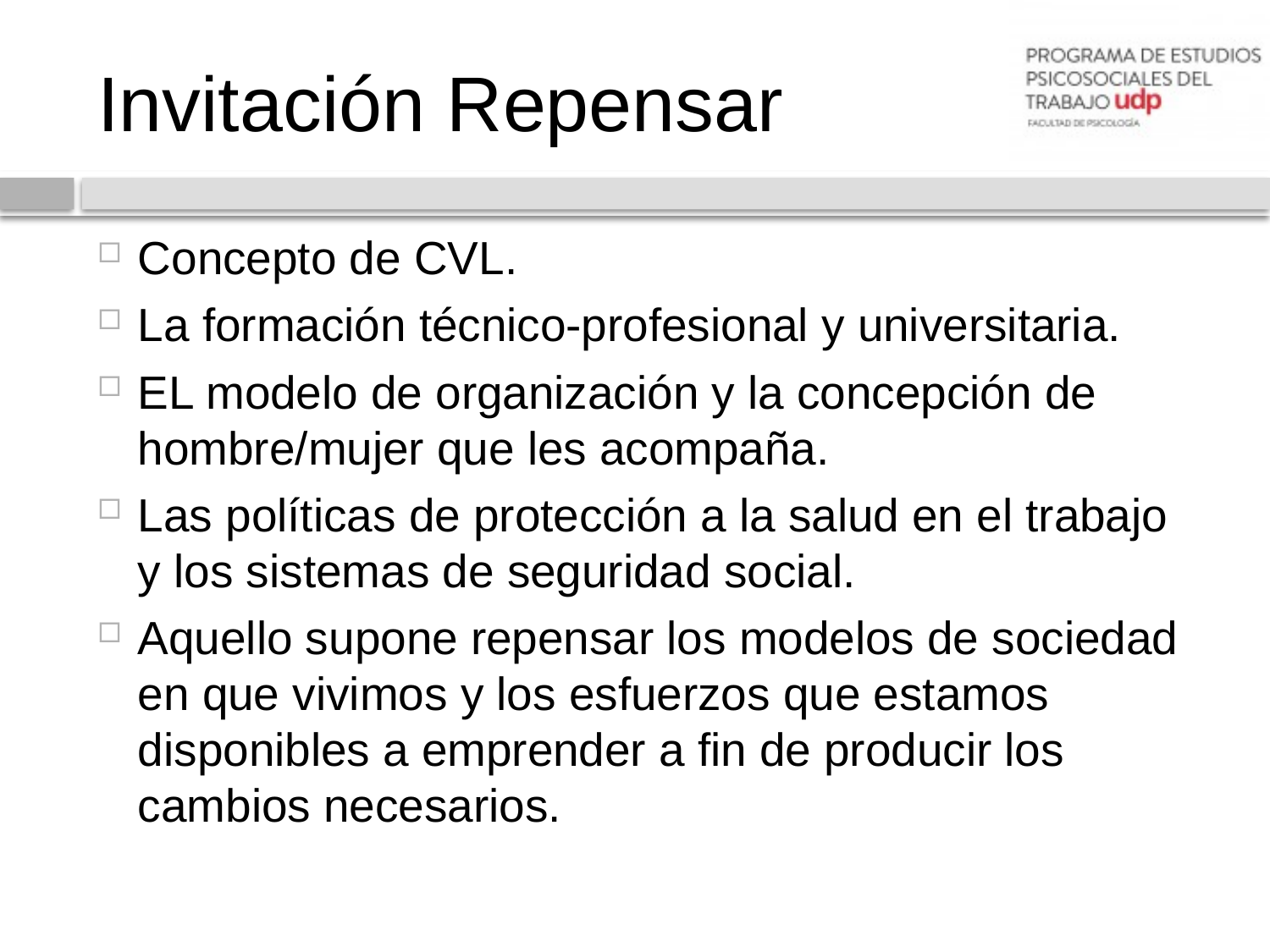

# Invitación Repensar
Concepto de CVL.
La formación técnico-profesional y universitaria.
EL modelo de organización y la concepción de hombre/mujer que les acompaña.
Las políticas de protección a la salud en el trabajo y los sistemas de seguridad social.
Aquello supone repensar los modelos de sociedad en que vivimos y los esfuerzos que estamos disponibles a emprender a fin de producir los cambios necesarios.